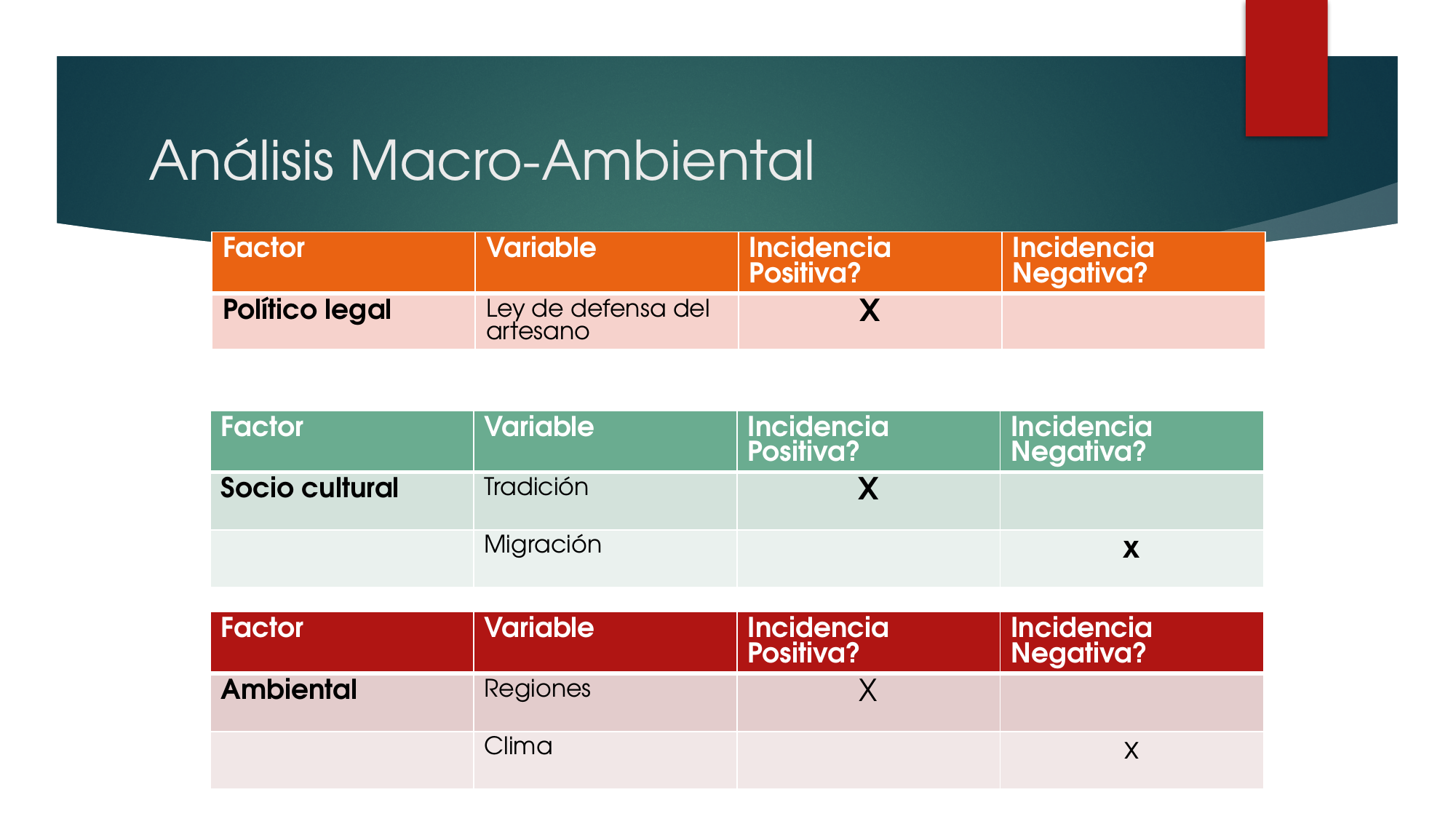

# Análisis Macro-Ambiental
| Factor | Variable | Incidencia Positiva? | Incidencia Negativa? |
| --- | --- | --- | --- |
| Político legal | Ley de defensa del artesano | X |  |
| Factor | Variable | Incidencia Positiva? | Incidencia Negativa? |
| --- | --- | --- | --- |
| Socio cultural | Tradición | X |  |
|  | Migración |  | x |
| Factor | Variable | Incidencia Positiva? | Incidencia Negativa? |
| --- | --- | --- | --- |
| Ambiental | Regiones | X |  |
|  | Clima |  | x |